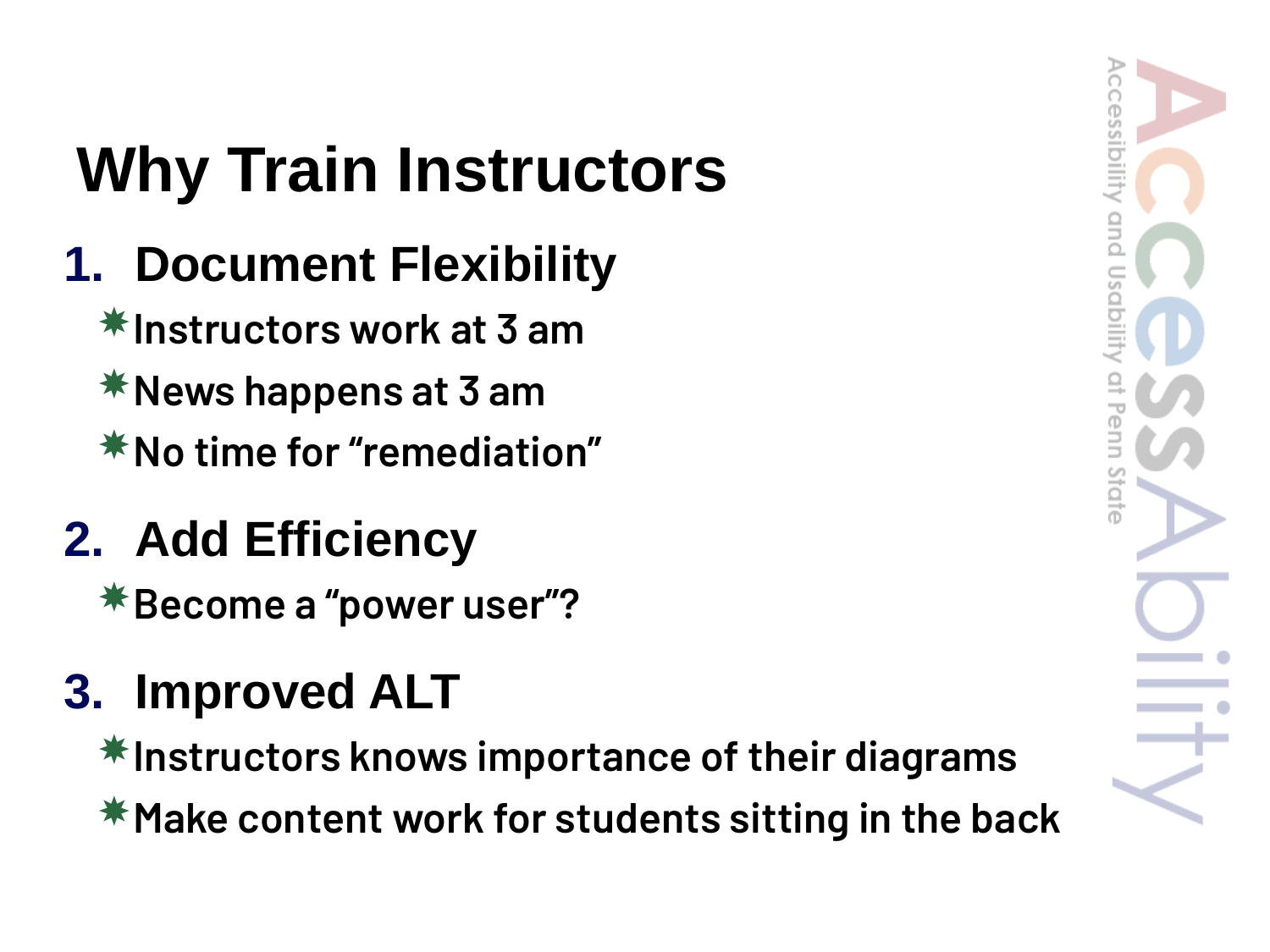

# Why Train Instructors
Document Flexibility
Instructors work at 3 am
News happens at 3 am
No time for “remediation”
Add Efficiency
Become a “power user”?
Improved ALT
Instructors knows importance of their diagrams
Make content work for students sitting in the back